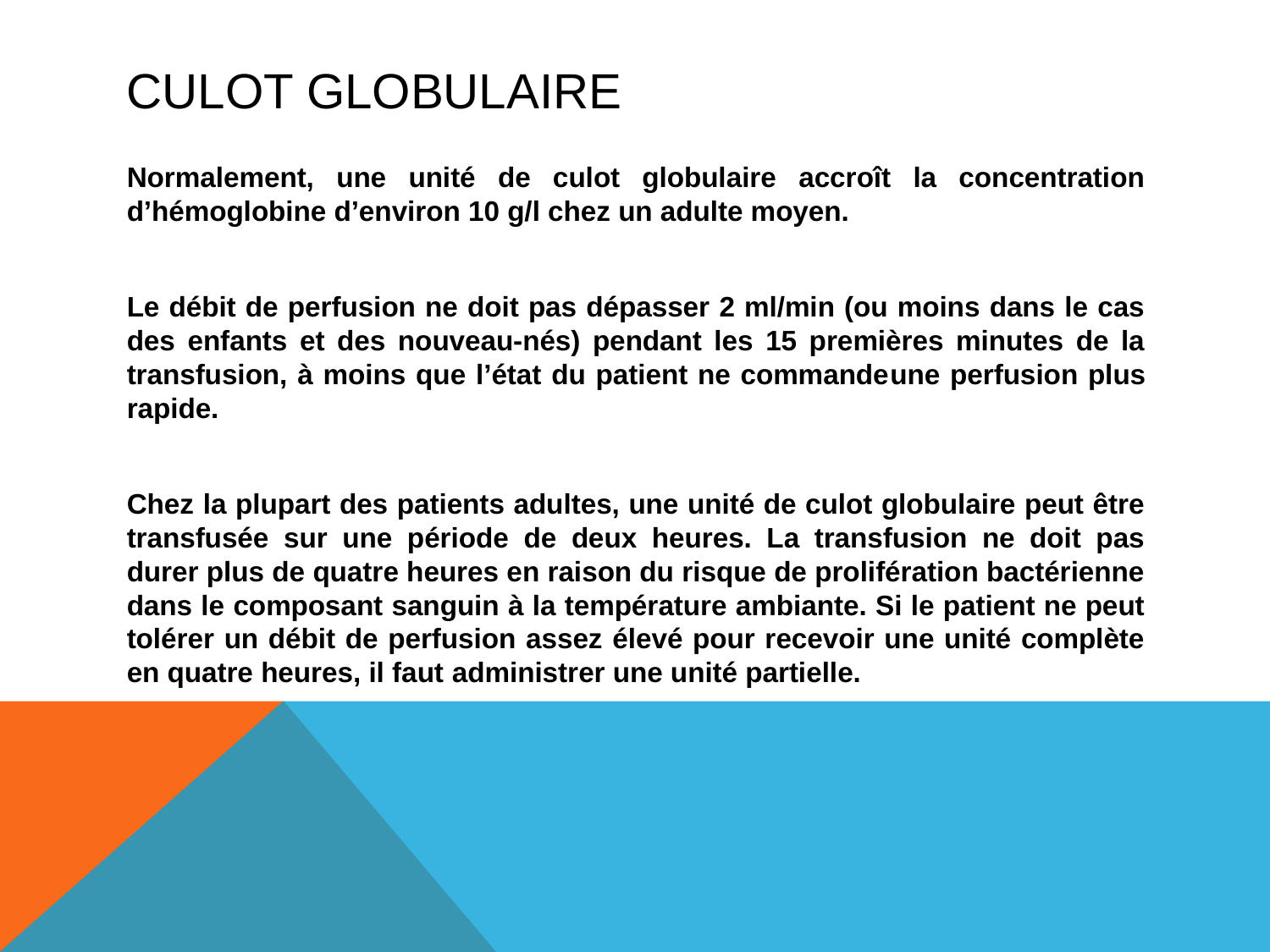

# Culot globulaire
Normalement, une unité de culot globulaire accroît la concentration d’hémoglobine d’environ 10 g/l chez un adulte moyen.

Le débit de perfusion ne doit pas dépasser 2 ml/min (ou moins dans le cas des enfants et des nouveau-nés) pendant les 15 premières minutes de la transfusion, à moins que l’état du patient ne commandeune perfusion plus rapide.

Chez la plupart des patients adultes, une unité de culot globulaire peut être transfusée sur une période de deux heures. La transfusion ne doit pas durer plus de quatre heures en raison du risque de prolifération bactérienne dans le composant sanguin à la température ambiante. Si le patient ne peut tolérer un débit de perfusion assez élevé pour recevoir une unité complète en quatre heures, il faut administrer une unité partielle.